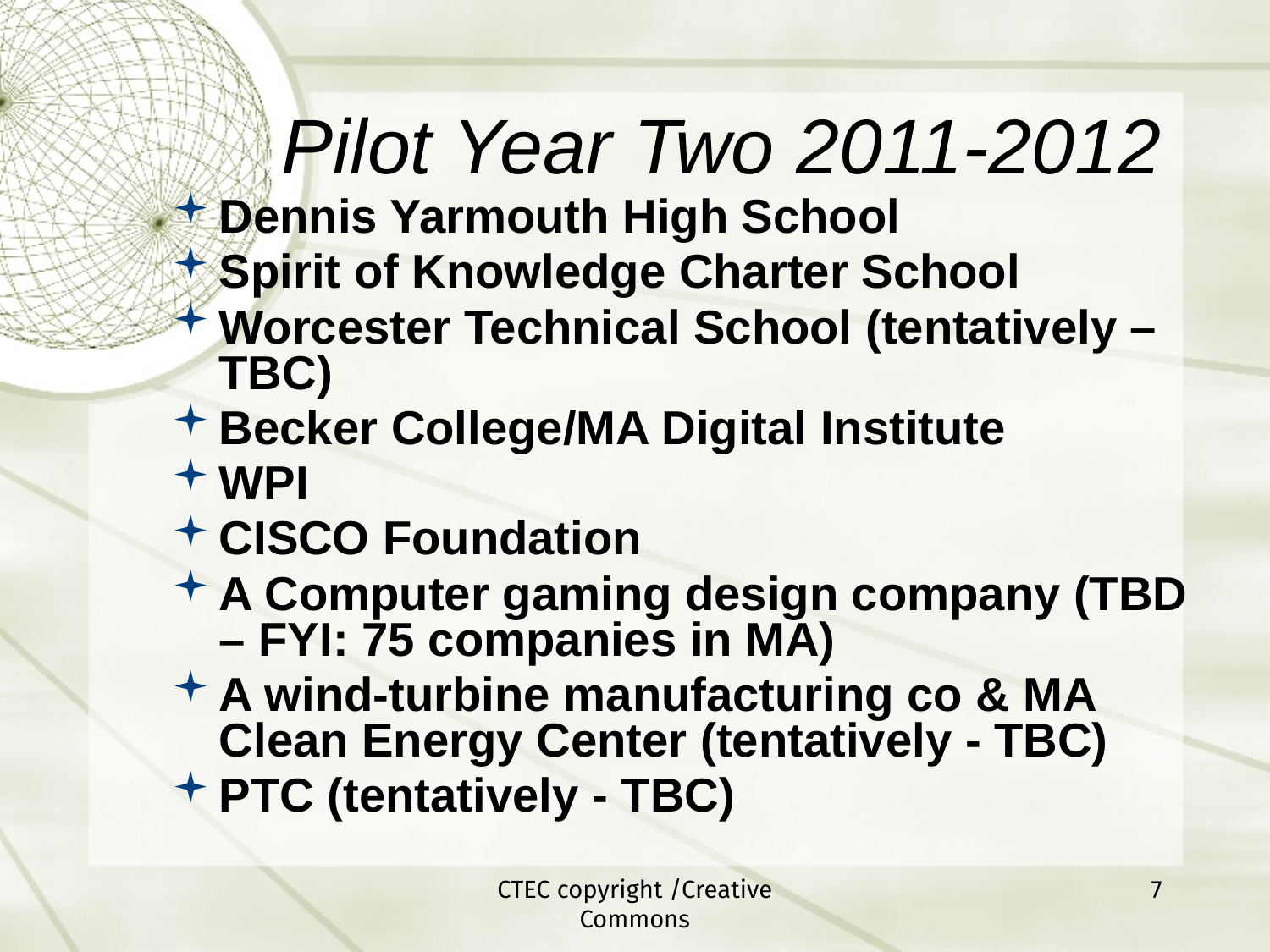

Pilot Year Two 2011-2012
Dennis Yarmouth High School
Spirit of Knowledge Charter School
Worcester Technical School (tentatively – TBC)
Becker College/MA Digital Institute
WPI
CISCO Foundation
A Computer gaming design company (TBD – FYI: 75 companies in MA)
A wind-turbine manufacturing co & MA Clean Energy Center (tentatively - TBC)
PTC (tentatively - TBC)

CTEC copyright /Creative Commons
7